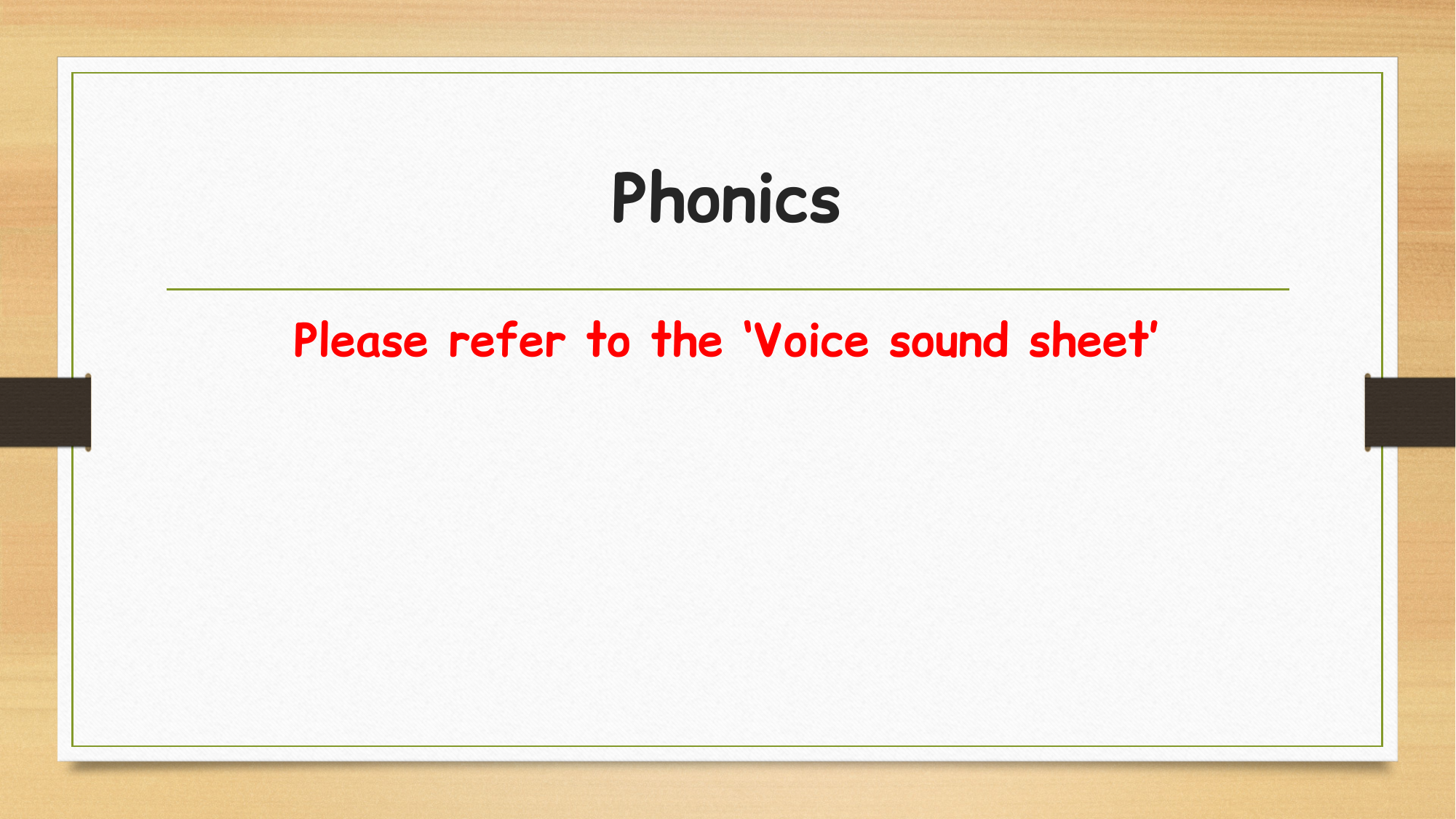

# Phonics
Please refer to the ‘Voice sound sheet’